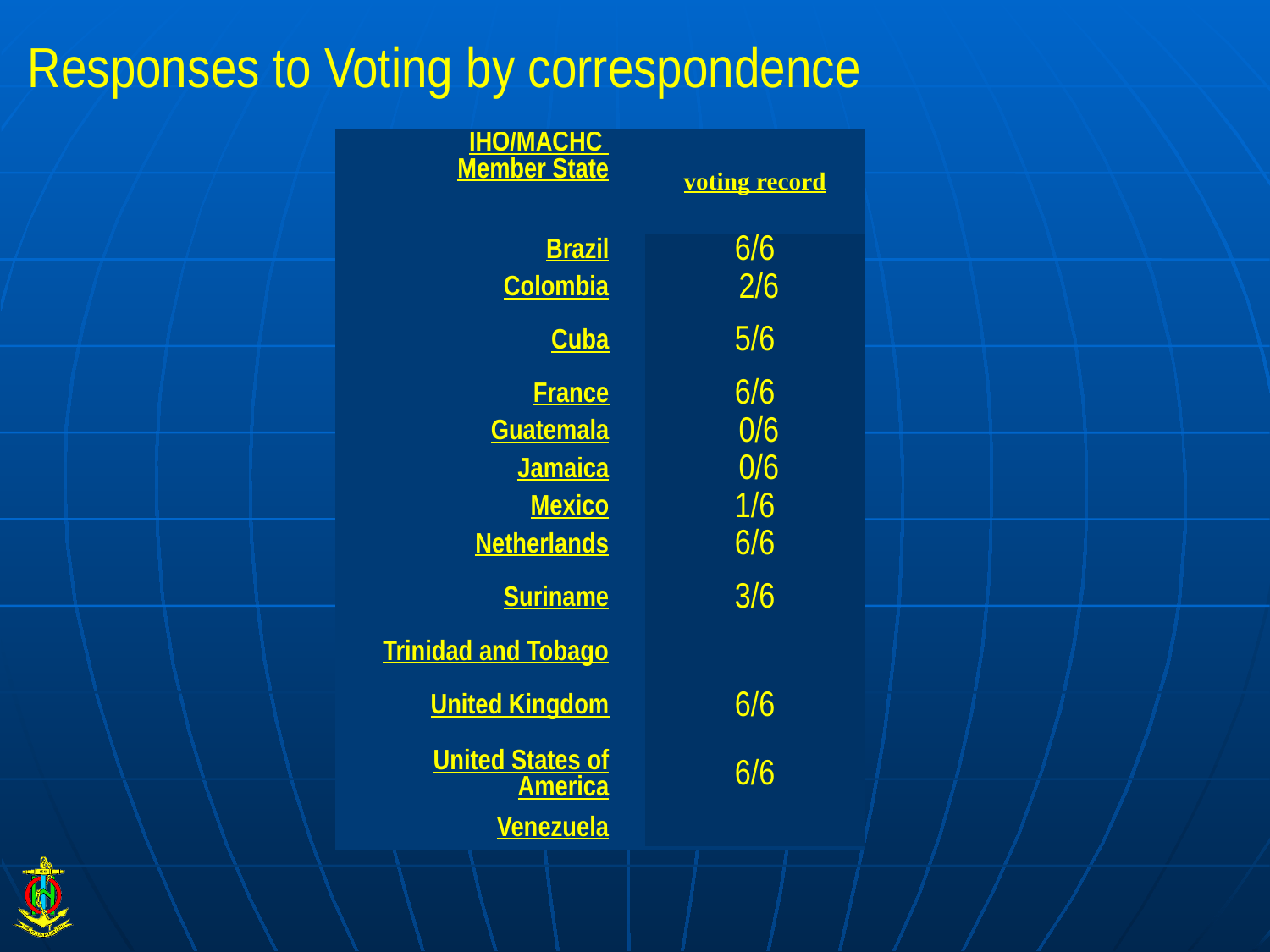

# Responses to Voting by correspondence
| IHO/MACHC Member State | voting record |
| --- | --- |
| Brazil | 6/6 |
| Colombia | 2/6 |
| Cuba | 5/6 |
| France | 6/6 |
| Guatemala | 0/6 |
| Jamaica | 0/6 |
| Mexico | 1/6 |
| Netherlands | 6/6 |
| Suriname | 3/6 |
| Trinidad and Tobago |  |
| United Kingdom | 6/6 |
| United States of America | 6/6 |
| Venezuela |  |